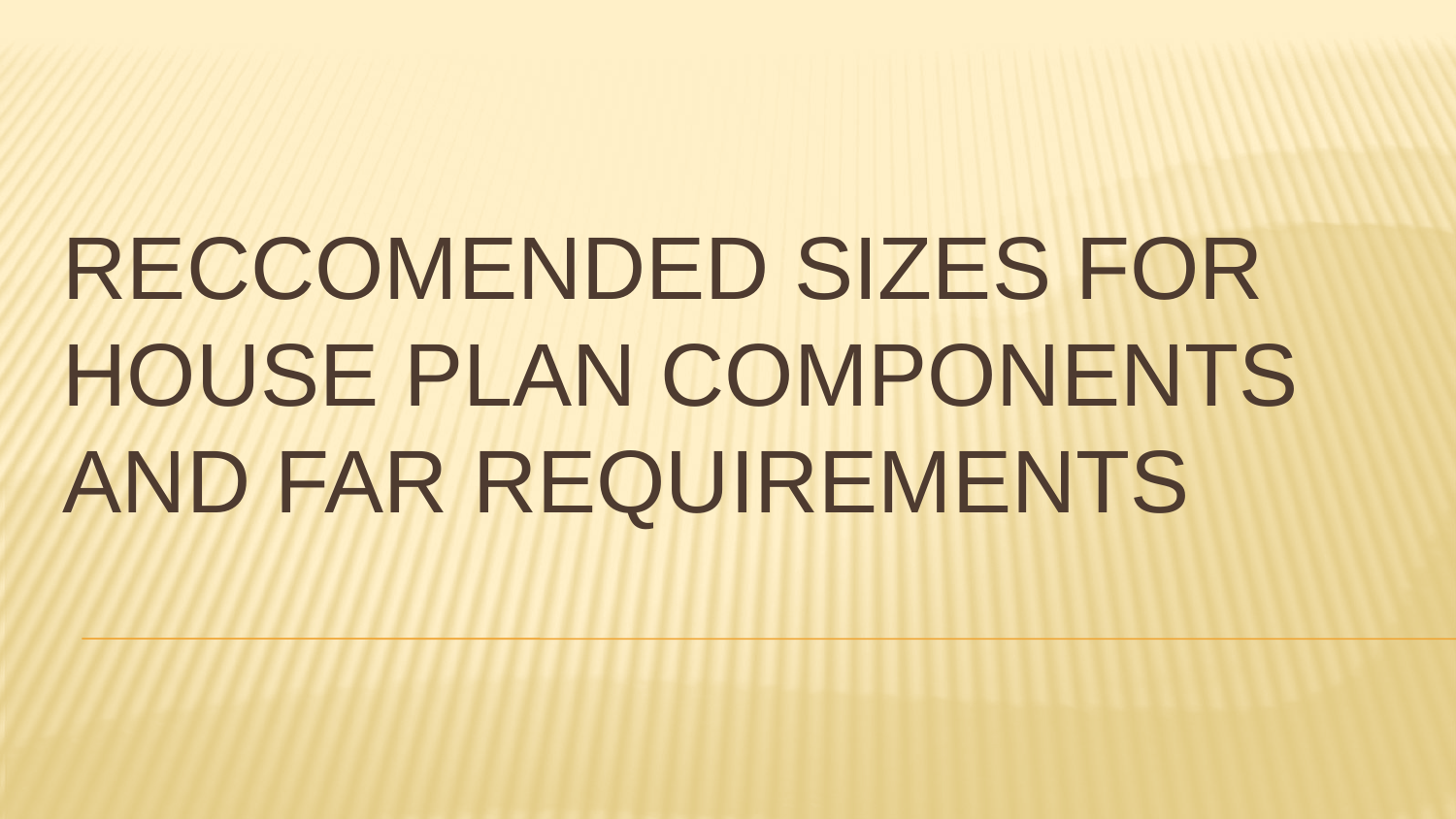

# RECCOMENDED SIZES FOR house PLAN COMPONENTS AND FAR REQUIREMENTS